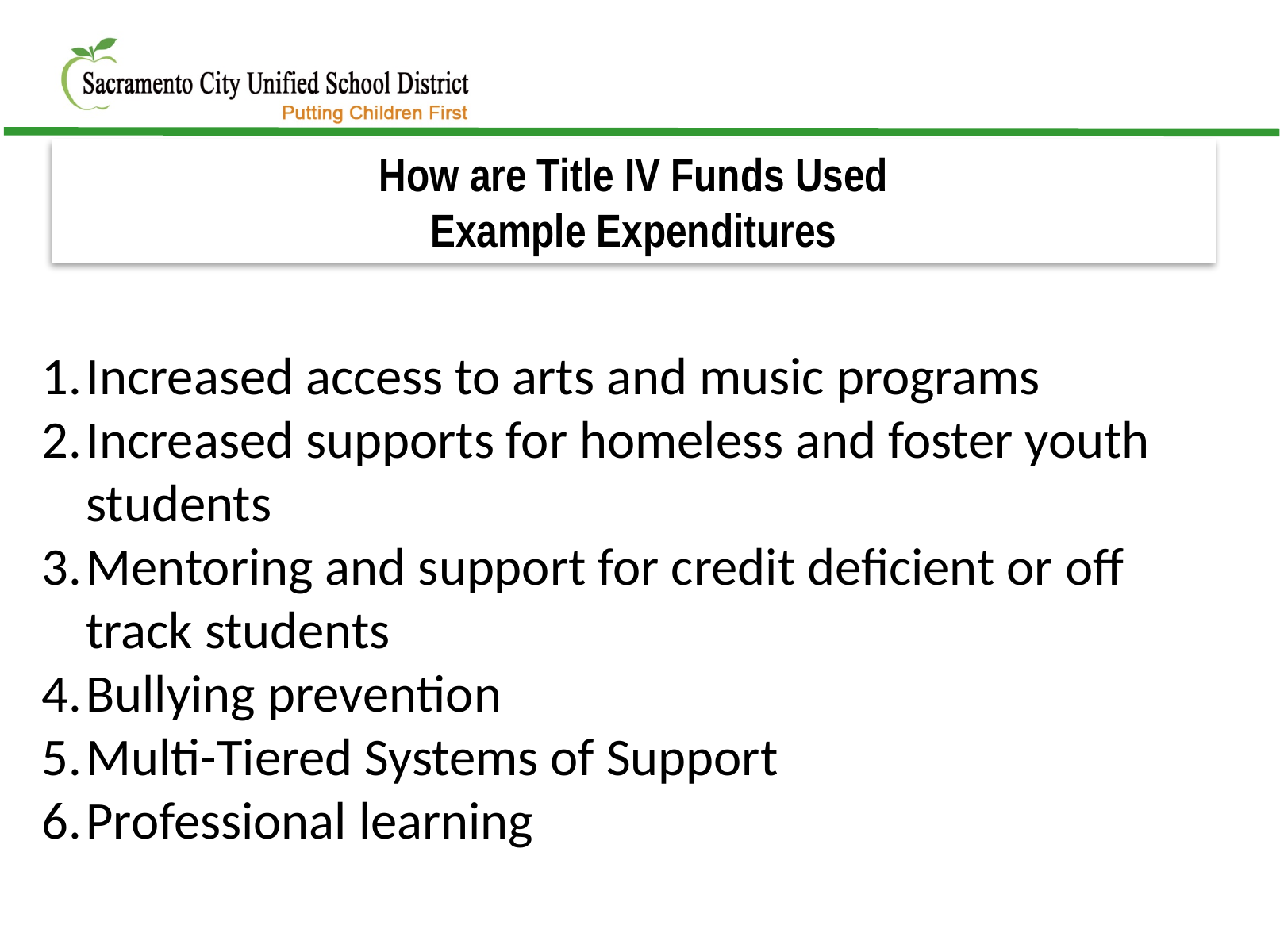

How are Title IV Funds Used
Example Expenditures

Increased access to arts and music programs
Increased supports for homeless and foster youth students
Mentoring and support for credit deficient or off track students
Bullying prevention
Multi-Tiered Systems of Support
Professional learning